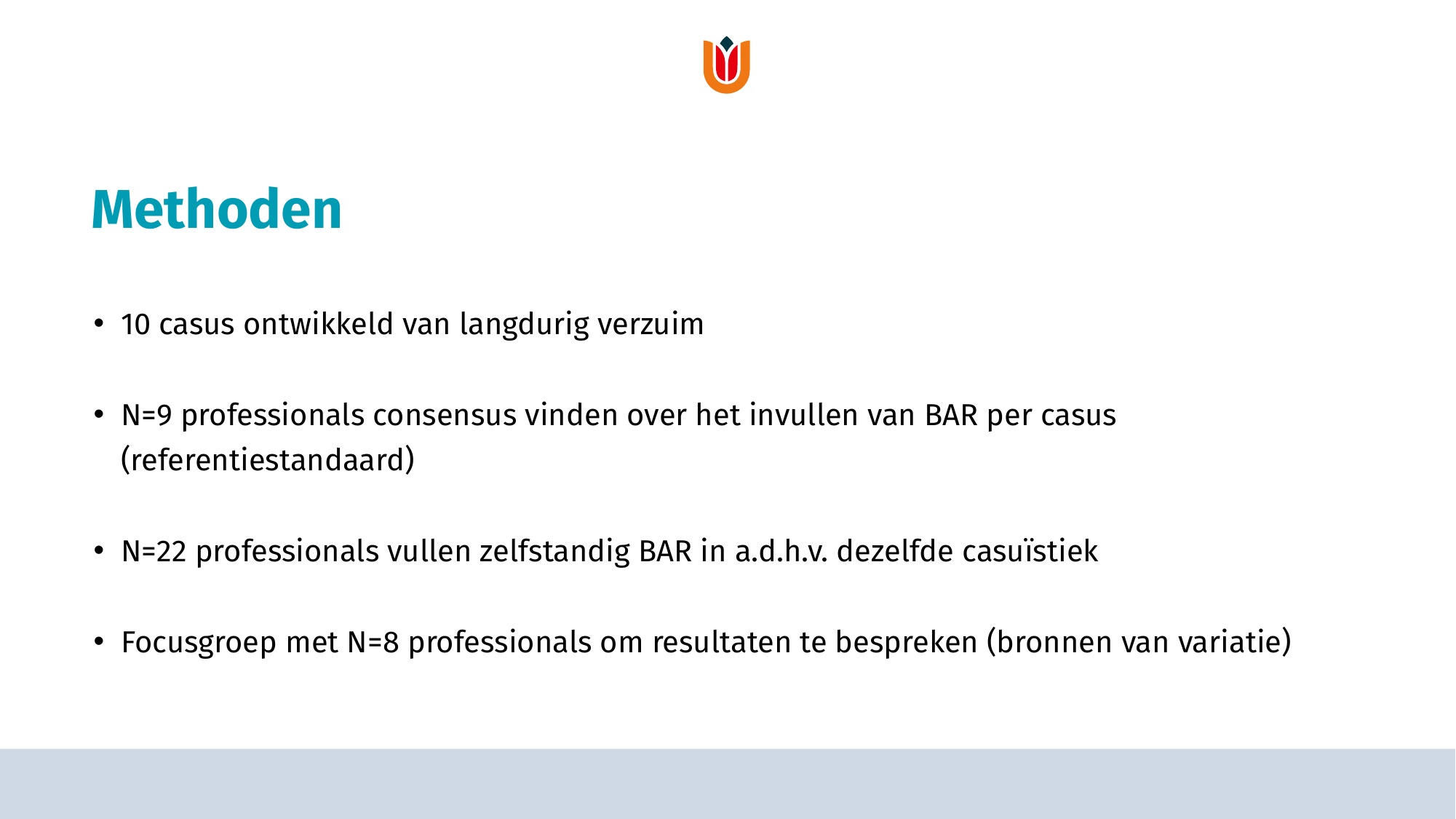

# Methoden
10 casus ontwikkeld van langdurig verzuim

N=9 professionals consensus vinden over het invullen van BAR per casus (referentiestandaard)

N=22 professionals vullen zelfstandig BAR in a.d.h.v. dezelfde casuïstiek

Focusgroep met N=8 professionals om resultaten te bespreken (bronnen van variatie)